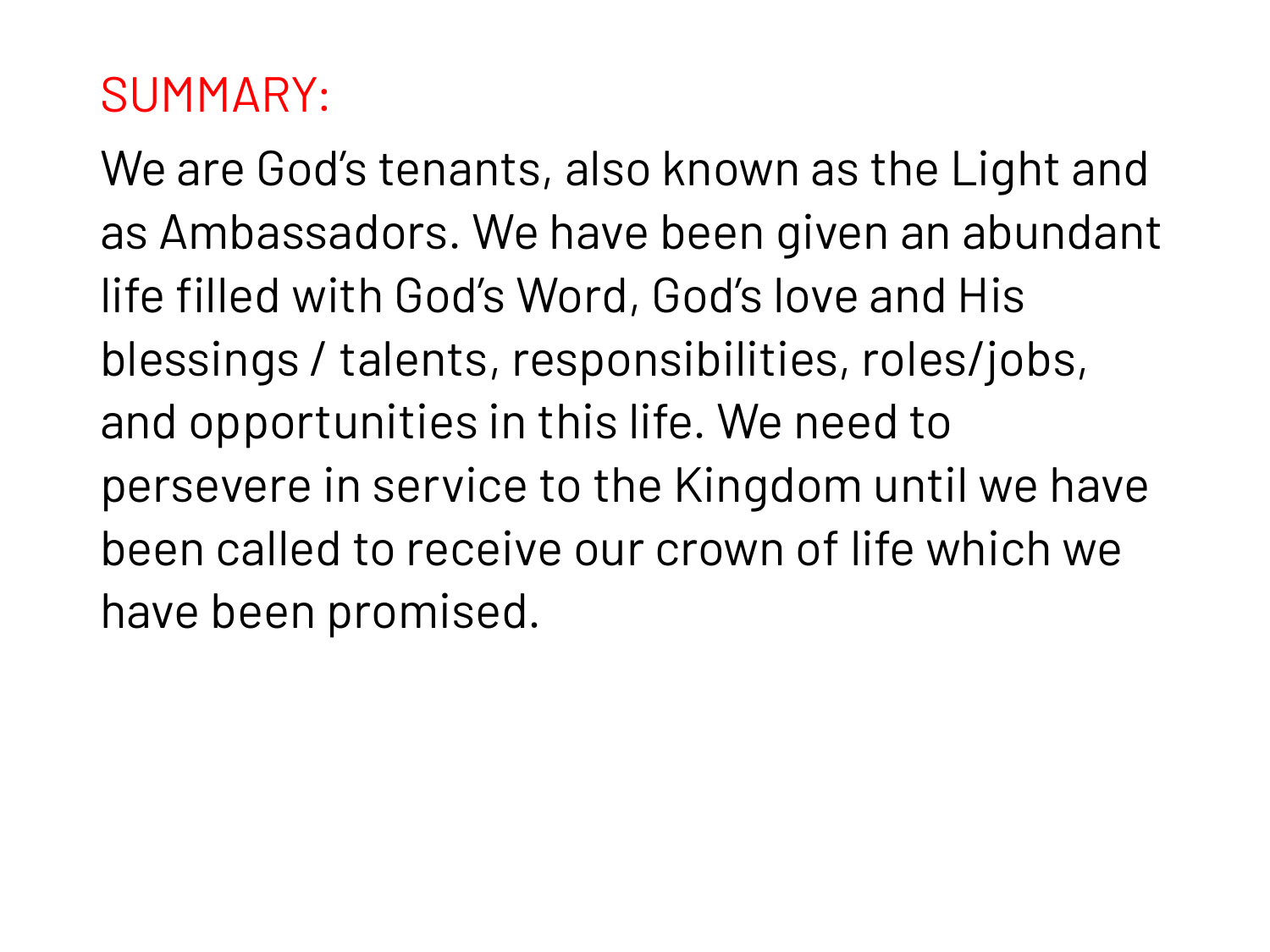

#
SUMMARY:
We are God’s tenants, also known as the Light and as Ambassadors. We have been given an abundant life filled with God’s Word, God’s love and His blessings / talents, responsibilities, roles/jobs, and opportunities in this life. We need to persevere in service to the Kingdom until we have been called to receive our crown of life which we have been promised.